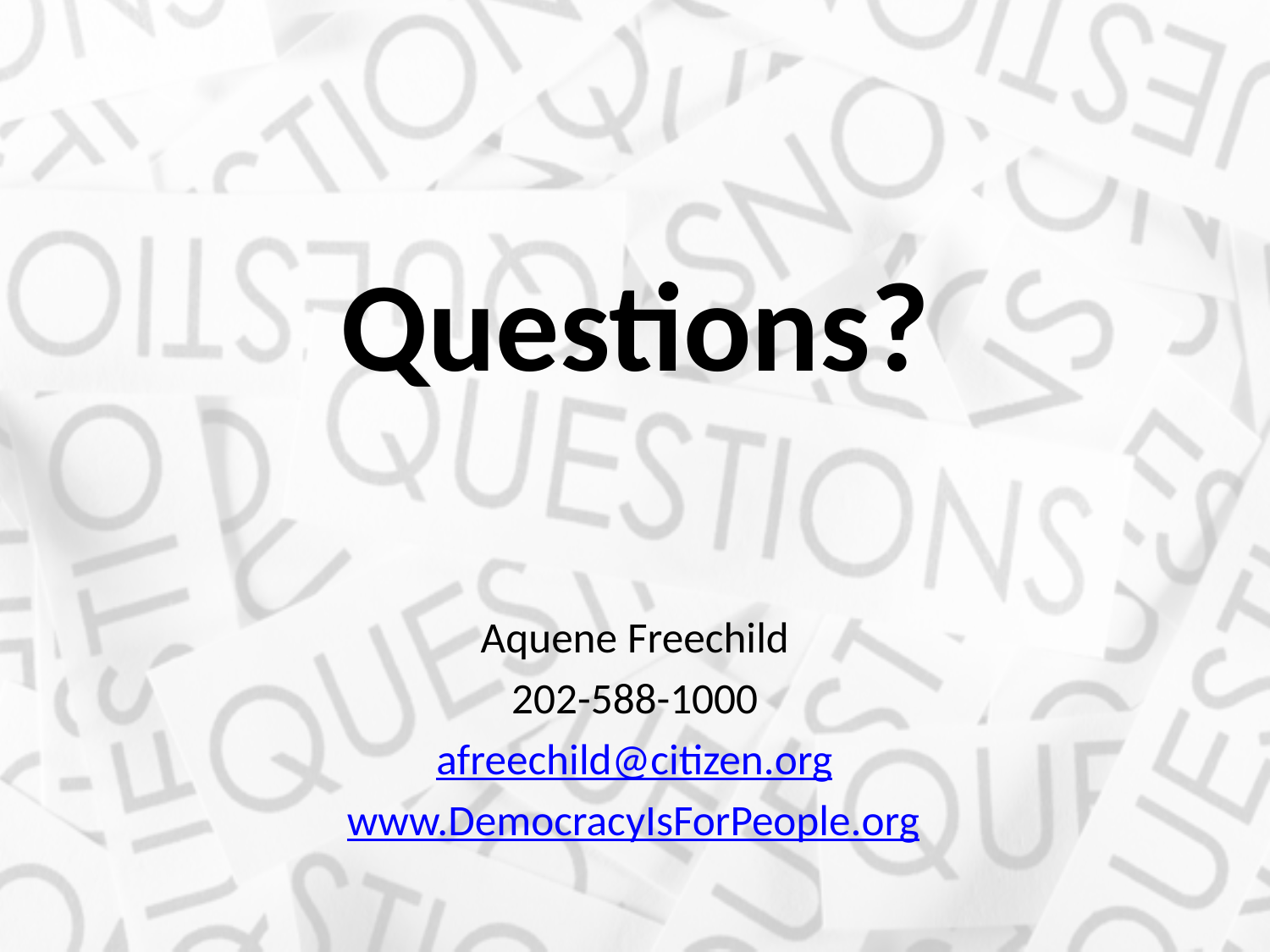

# Questions?
Aquene Freechild
202-588-1000
afreechild@citizen.org
www.DemocracyIsForPeople.org